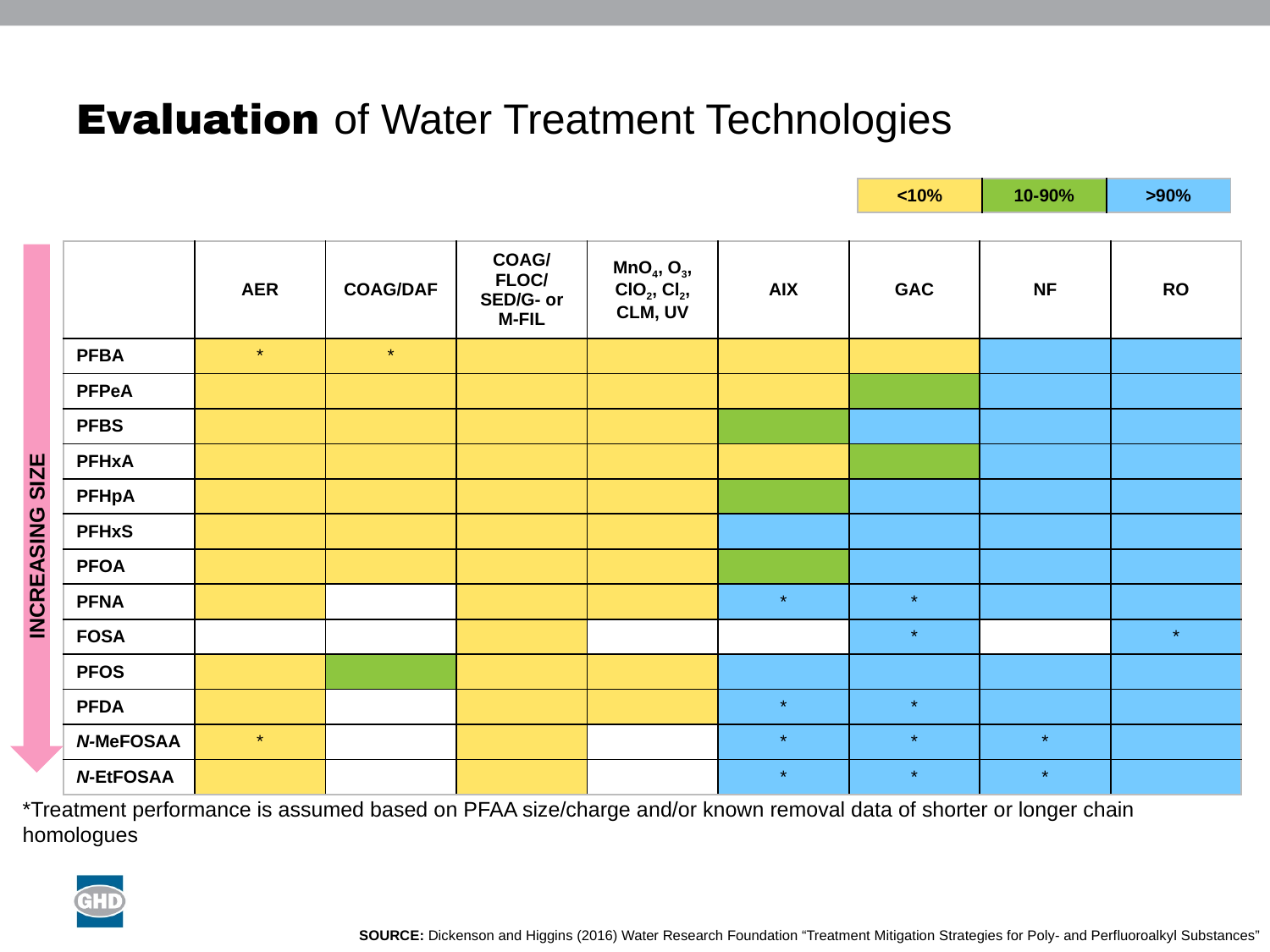

# Evaluation of Water Treatment Technologies
| <10% | 10-90% | >90% |
| --- | --- | --- |
|  | AER | COAG/DAF | COAG/ FLOC/SED/G- or M-FIL | MnO4, O3, ClO2, Cl2, CLM, UV | AIX | GAC | NF | RO |
| --- | --- | --- | --- | --- | --- | --- | --- | --- |
| PFBA | \* | \* |  |  |  |  |  |  |
| PFPeA |  |  |  |  |  |  |  |  |
| PFBS |  |  |  |  |  |  |  |  |
| PFHxA |  |  |  |  |  |  |  |  |
| PFHpA |  |  |  |  |  |  |  |  |
| PFHxS |  |  |  |  |  |  |  |  |
| PFOA |  |  |  |  |  |  |  |  |
| PFNA |  |  |  |  | \* | \* |  |  |
| FOSA |  |  |  |  |  | \* |  | \* |
| PFOS |  |  |  |  |  |  |  |  |
| PFDA |  |  |  |  | \* | \* |  |  |
| N-MeFOSAA | \* |  |  |  | \* | \* | \* |  |
| N-EtFOSAA |  |  |  |  | \* | \* | \* |  |

INCREASING SIZE
*Treatment performance is assumed based on PFAA size/charge and/or known removal data of shorter or longer chain homologues
SOURCE: Dickenson and Higgins (2016) Water Research Foundation “Treatment Mitigation Strategies for Poly- and Perfluoroalkyl Substances”